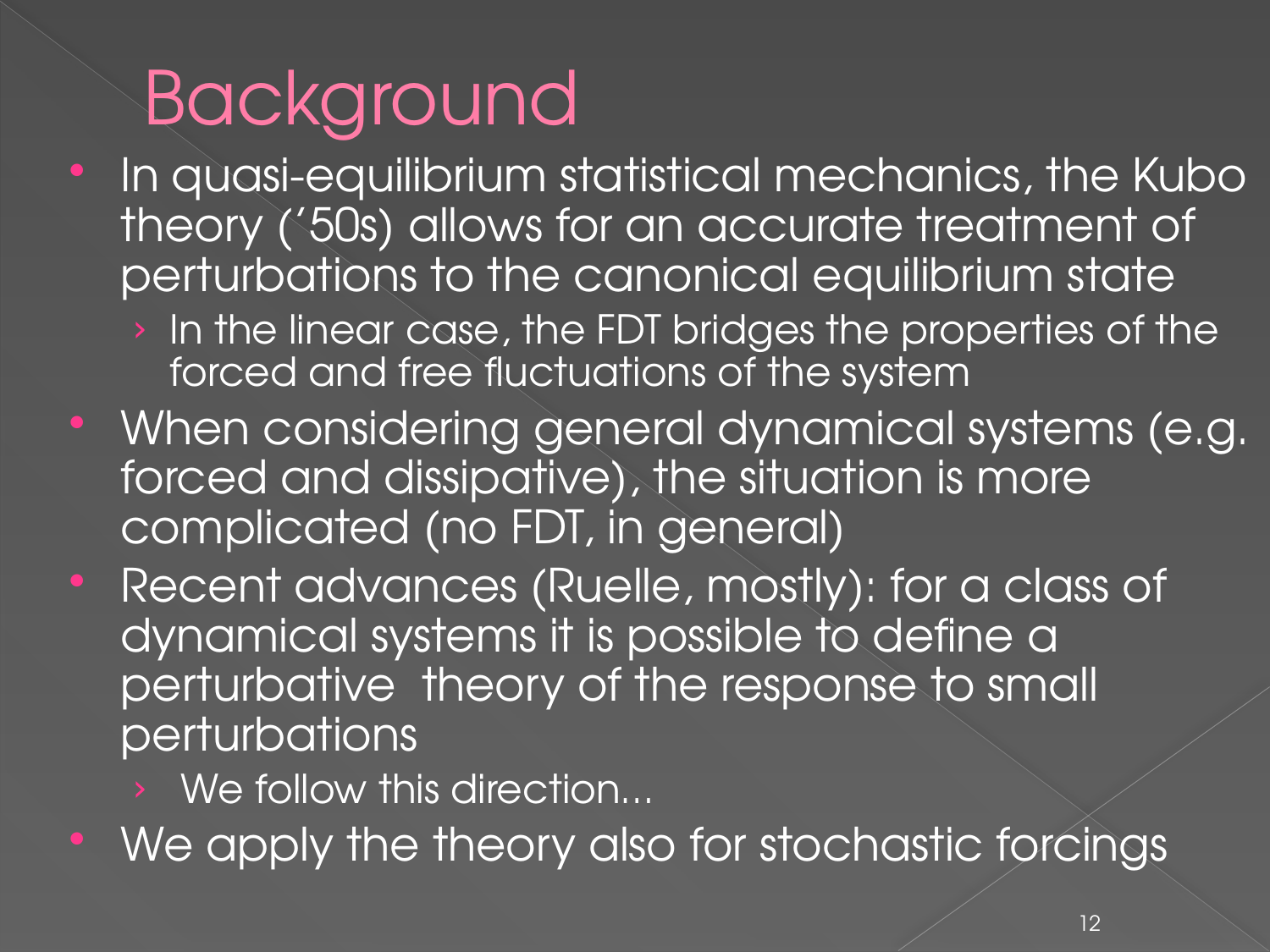

# Background
In quasi-equilibrium statistical mechanics, the Kubo theory (’50s) allows for an accurate treatment of perturbations to the canonical equilibrium state
In the linear case, the FDT bridges the properties of the forced and free fluctuations of the system
When considering general dynamical systems (e.g. forced and dissipative), the situation is more complicated (no FDT, in general)
Recent advances (Ruelle, mostly): for a class of dynamical systems it is possible to define a perturbative  theory of the response to small perturbations
 We follow this direction…
We apply the theory also for stochastic forcings
12